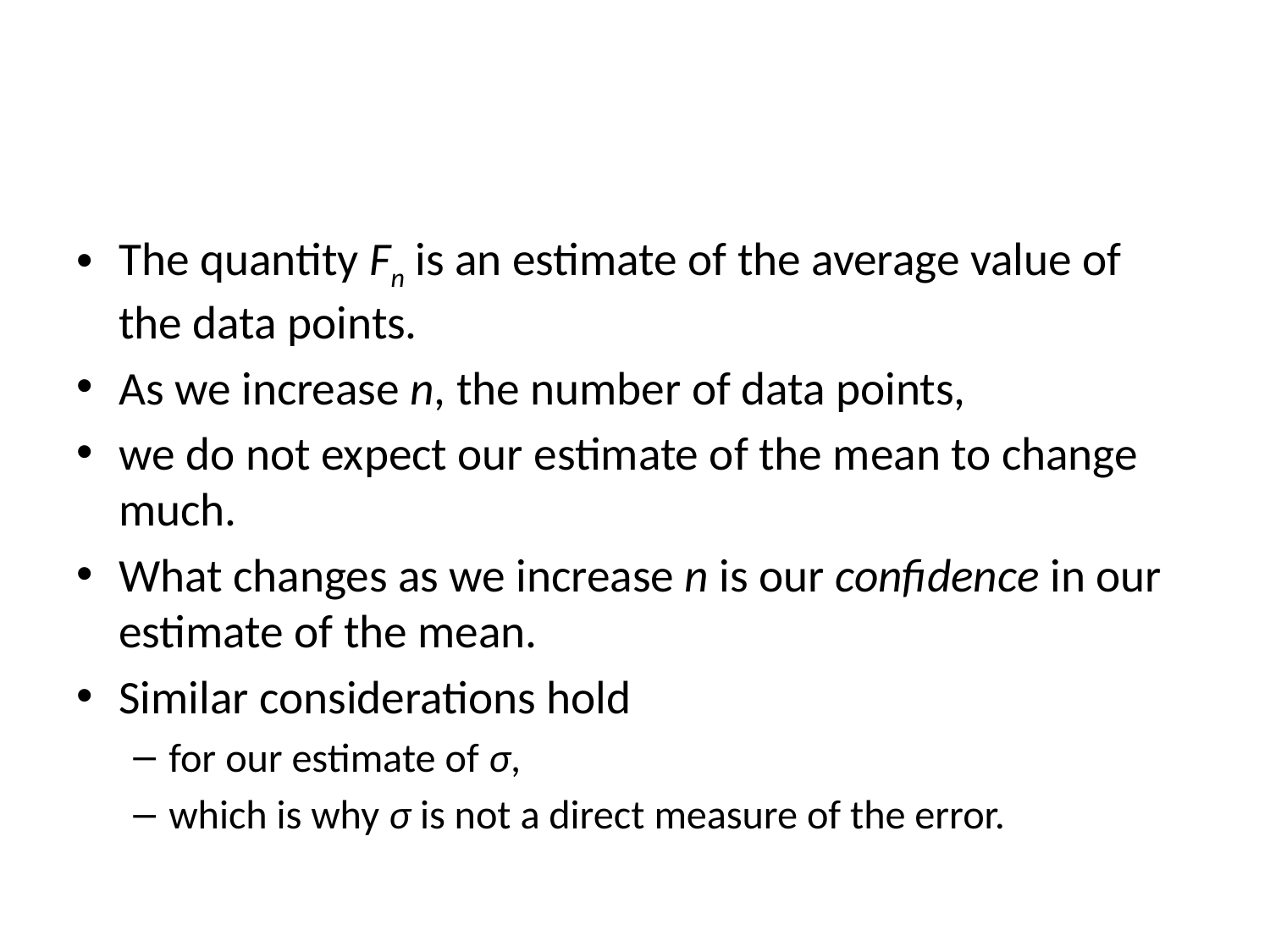

#
The quantity Fn is an estimate of the average value of the data points.
As we increase n, the number of data points,
we do not expect our estimate of the mean to change much.
What changes as we increase n is our confidence in our estimate of the mean.
Similar considerations hold
for our estimate of σ,
which is why σ is not a direct measure of the error.